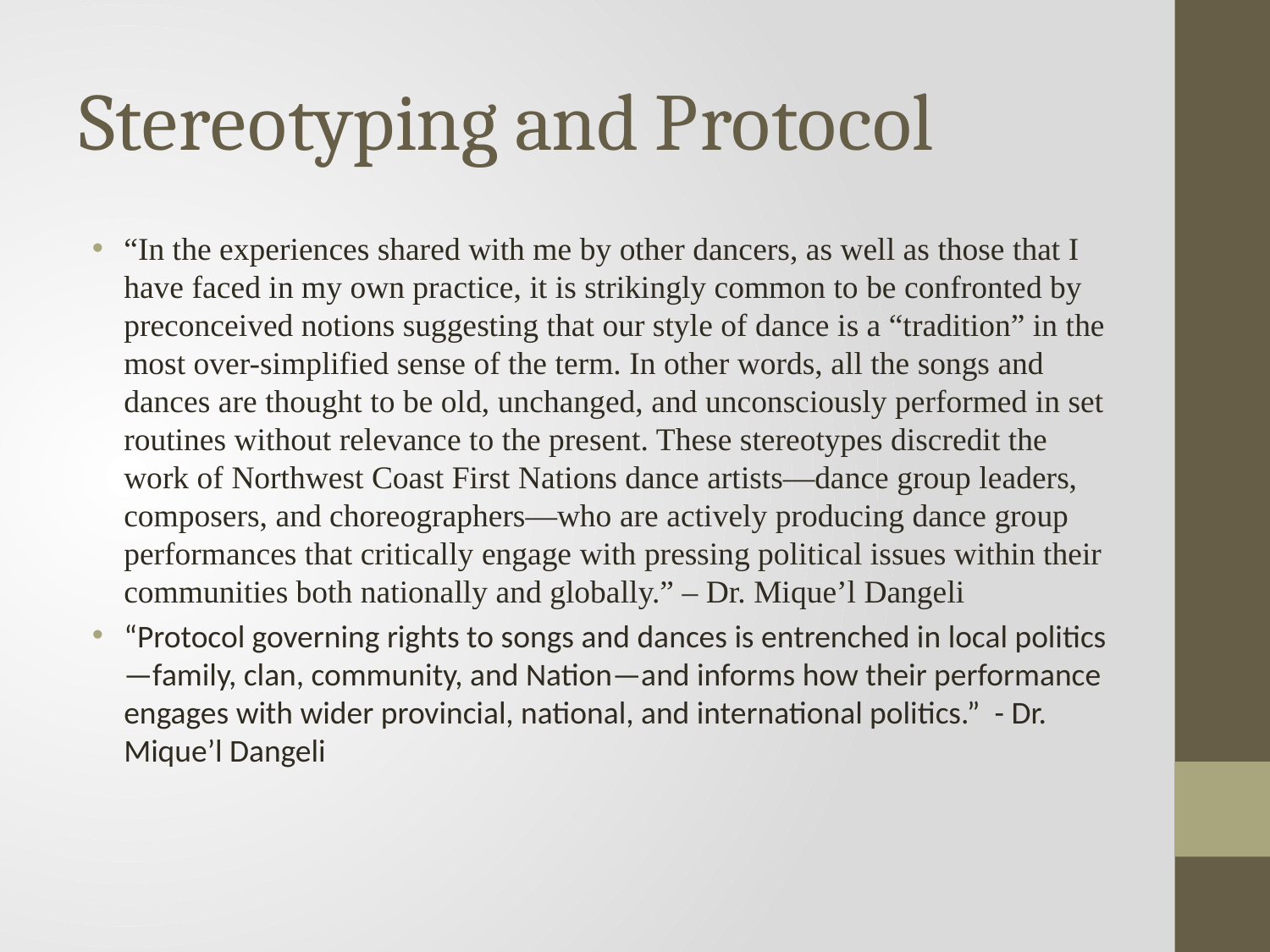

# Stereotyping and Protocol
“In the experiences shared with me by other dancers, as well as those that I have faced in my own practice, it is strikingly common to be confronted by preconceived notions suggesting that our style of dance is a “tradition” in the most over-simplified sense of the term. In other words, all the songs and dances are thought to be old, unchanged, and unconsciously performed in set routines without relevance to the present. These stereotypes discredit the work of Northwest Coast First Nations dance artists—dance group leaders, composers, and choreographers—who are actively producing dance group performances that critically engage with pressing political issues within their communities both nationally and globally.” – Dr. Mique’l Dangeli
“Protocol governing rights to songs and dances is entrenched in local politics—family, clan, community, and Nation—and informs how their performance engages with wider provincial, national, and international politics.”  - Dr. Mique’l Dangeli